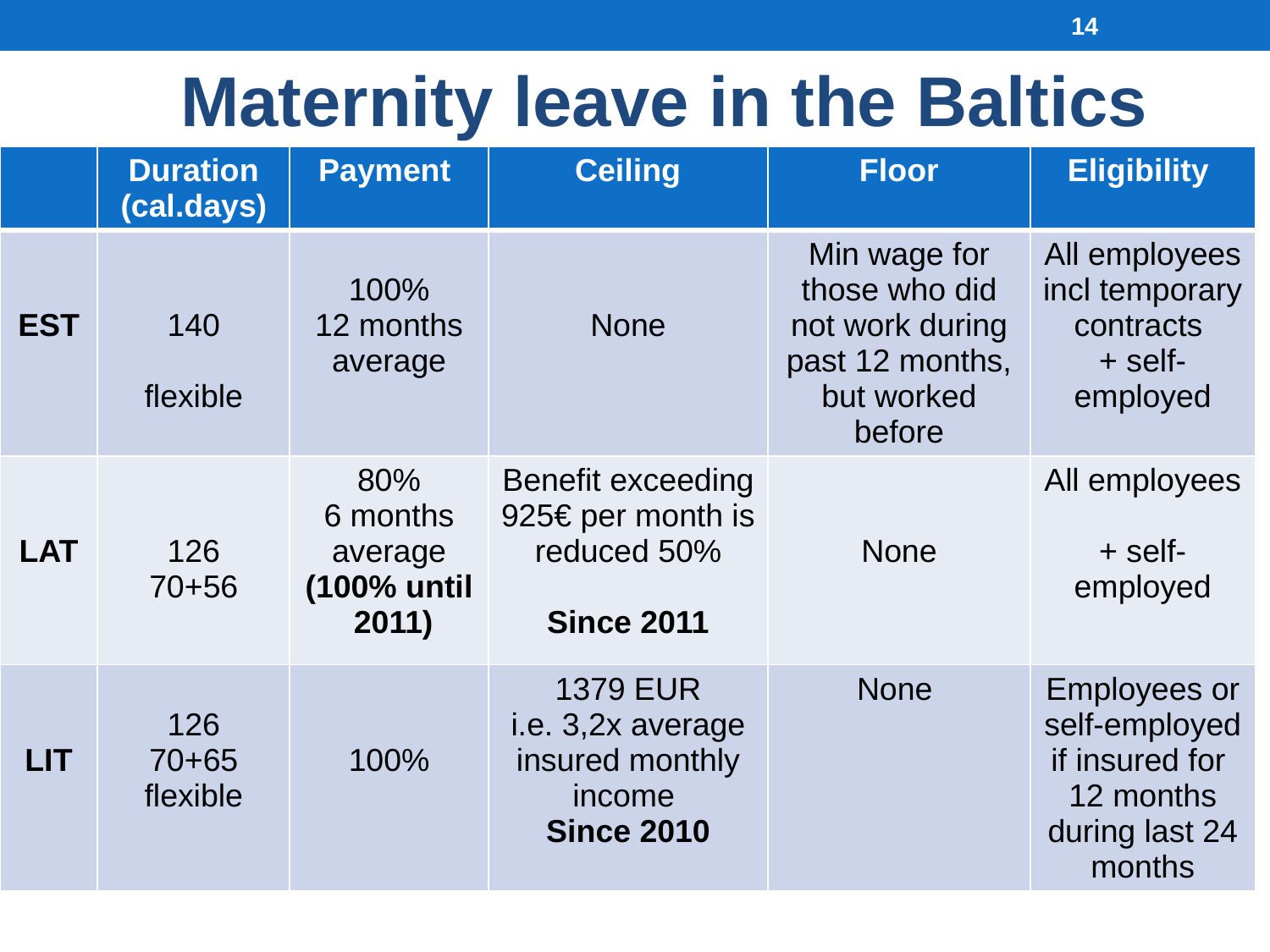

14
Maternity leave in the Baltics
|  | Duration (cal.days) | Payment | Ceiling | Floor | Eligibility |
| --- | --- | --- | --- | --- | --- |
| EST | 140 flexible | 100% 12 months average | None | Min wage for those who did not work during past 12 months, but worked before | All employees incl temporary contracts + self-employed |
| LAT | 126 70+56 | 80% 6 months average (100% until 2011) | Benefit exceeding 925€ per month is reduced 50% Since 2011 | None | All employees + self-employed |
| LIT | 126 70+65 flexible | 100% | 1379 EUR i.e. 3,2x average insured monthly income Since 2010 | None | Employees or self-employed if insured for 12 months during last 24 months |